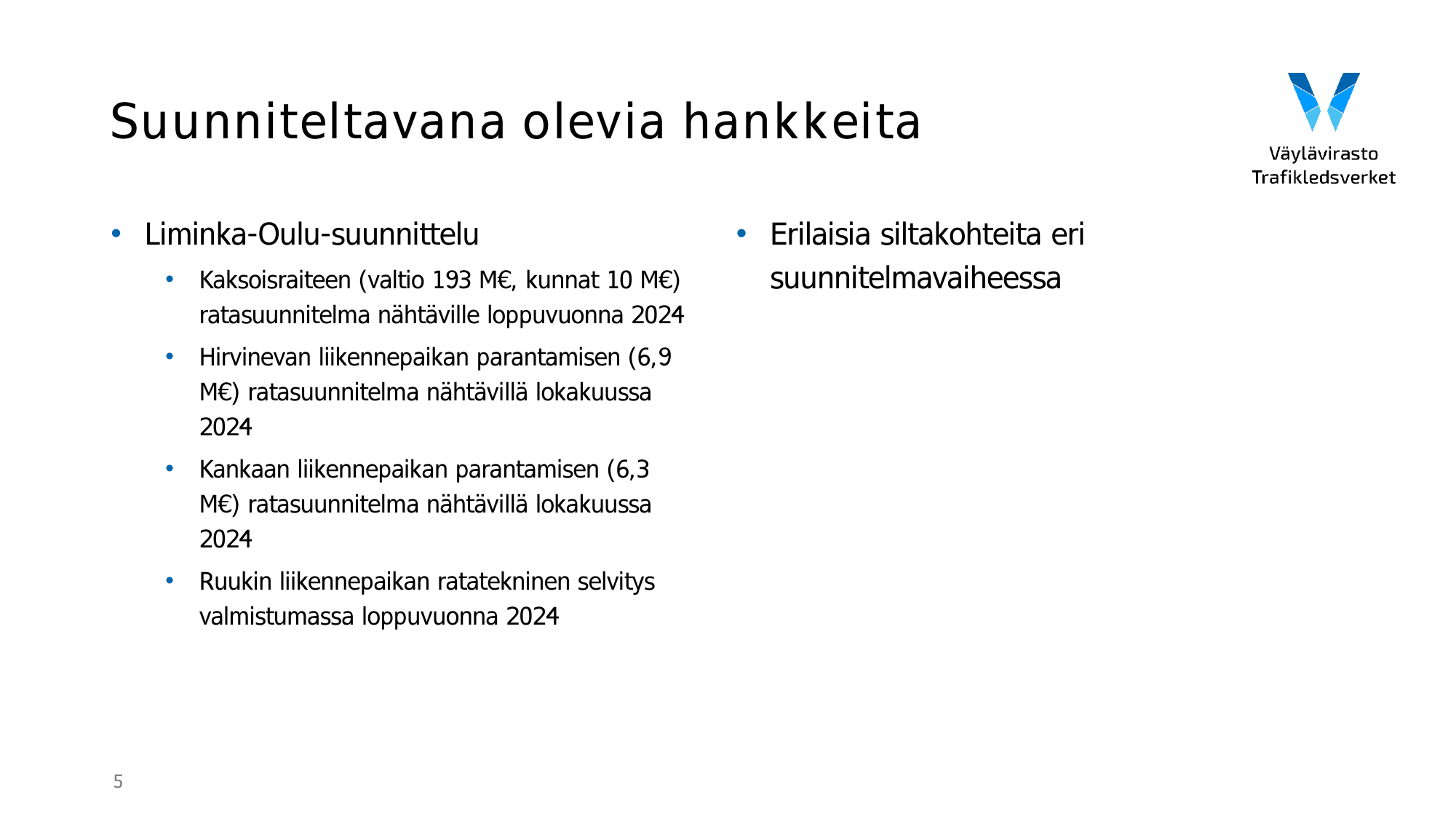

# Suunniteltavana olevia hankkeita
Liminka-Oulu-suunnittelu
Kaksoisraiteen (valtio 193 M€, kunnat 10 M€) ratasuunnitelma nähtäville loppuvuonna 2024
Hirvinevan liikennepaikan parantamisen (6,9 M€) ratasuunnitelma nähtävillä lokakuussa 2024
Kankaan liikennepaikan parantamisen (6,3 M€) ratasuunnitelma nähtävillä lokakuussa 2024
Ruukin liikennepaikan ratatekninen selvitys valmistumassa loppuvuonna 2024

Erilaisia siltakohteita eri suunnitelmavaiheessa
5